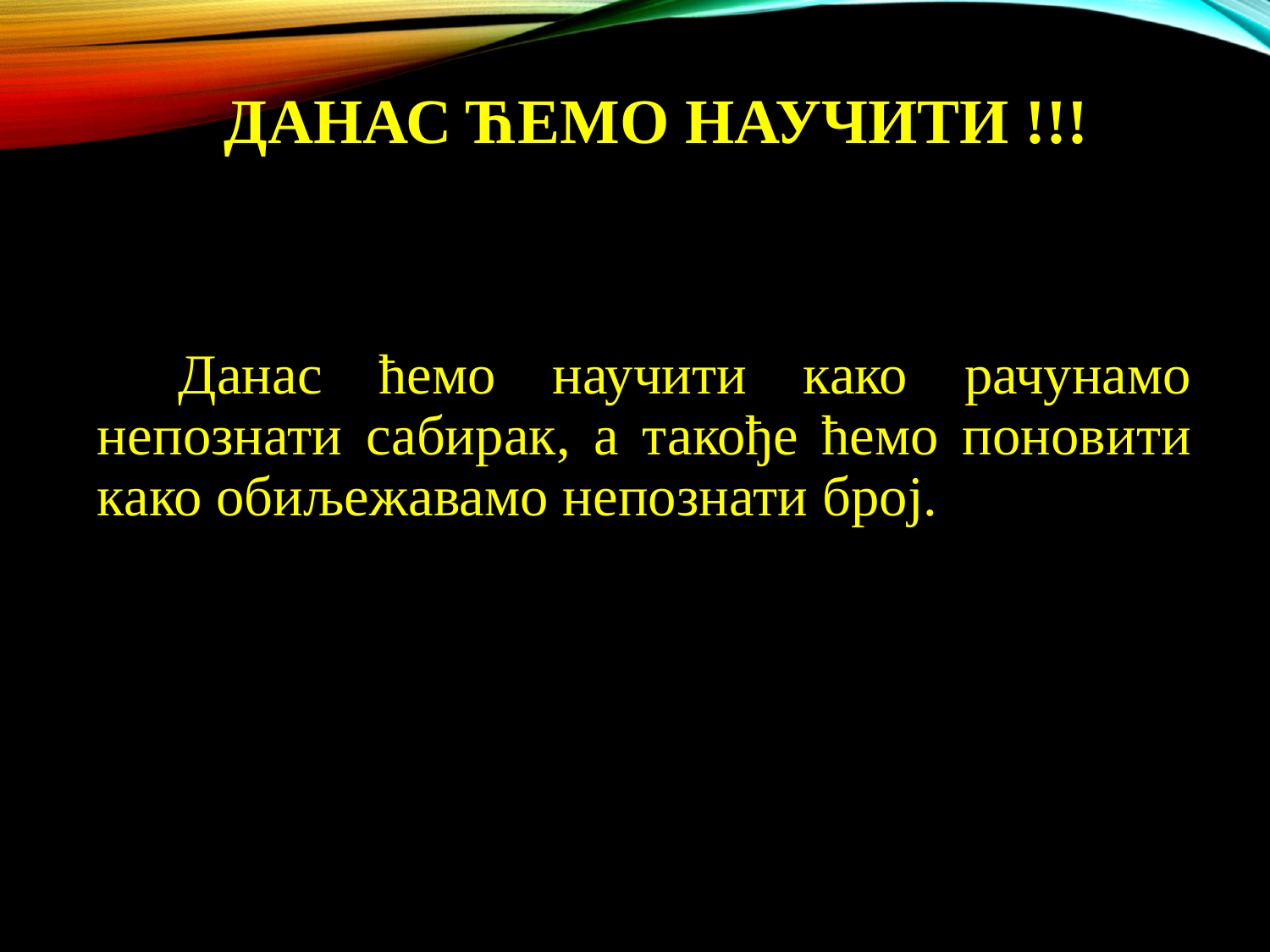

ДАНАС ЋЕМО НАУЧИТИ !!!
  Данас ћемо научити како рачунамо непознати сабирак, а такође ћемо поновити како обиљежавамо непознати број.